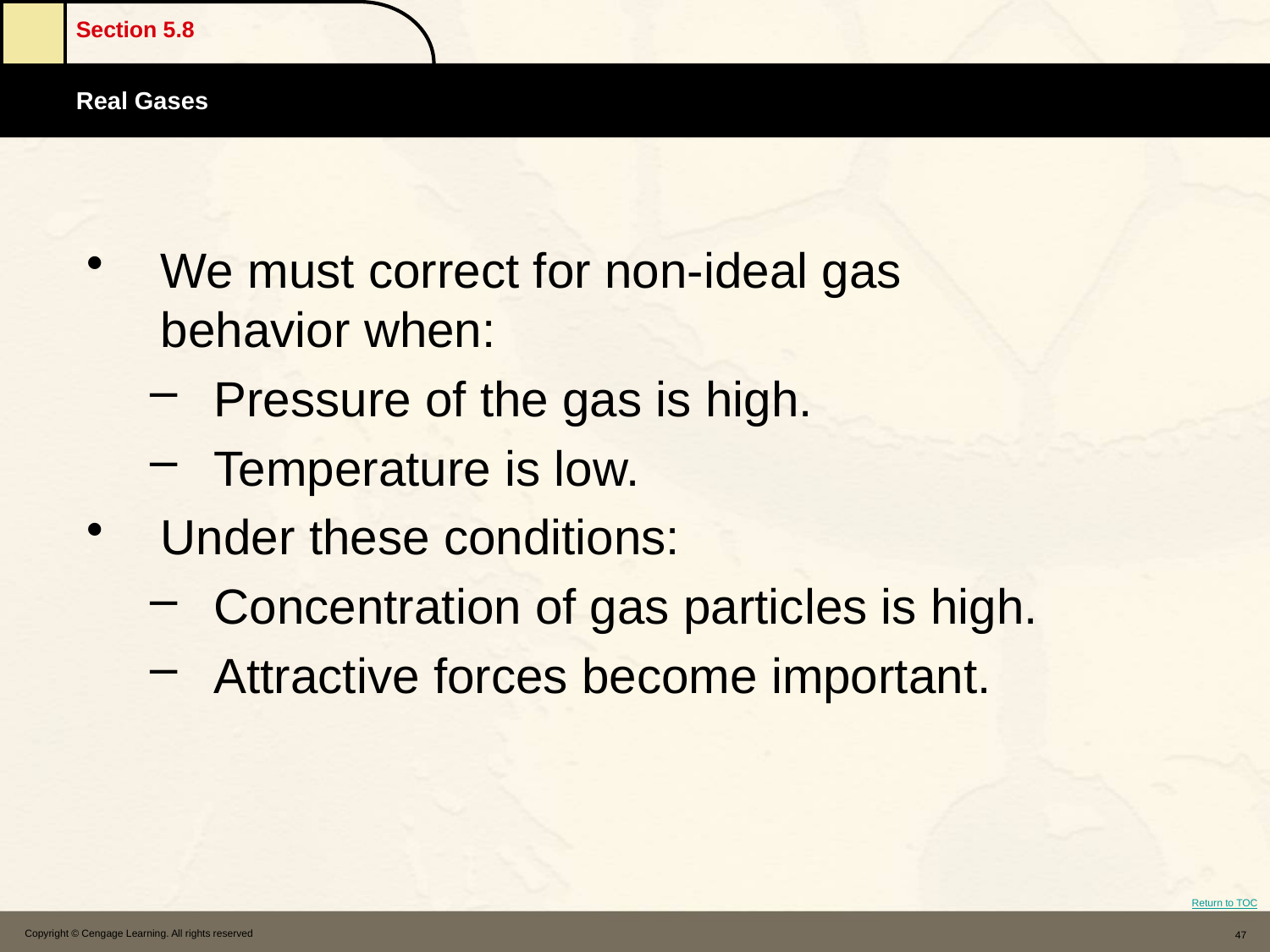

We must correct for non-ideal gas behavior when:
Pressure of the gas is high.
Temperature is low.
Under these conditions:
Concentration of gas particles is high.
Attractive forces become important.
Copyright © Cengage Learning. All rights reserved
47